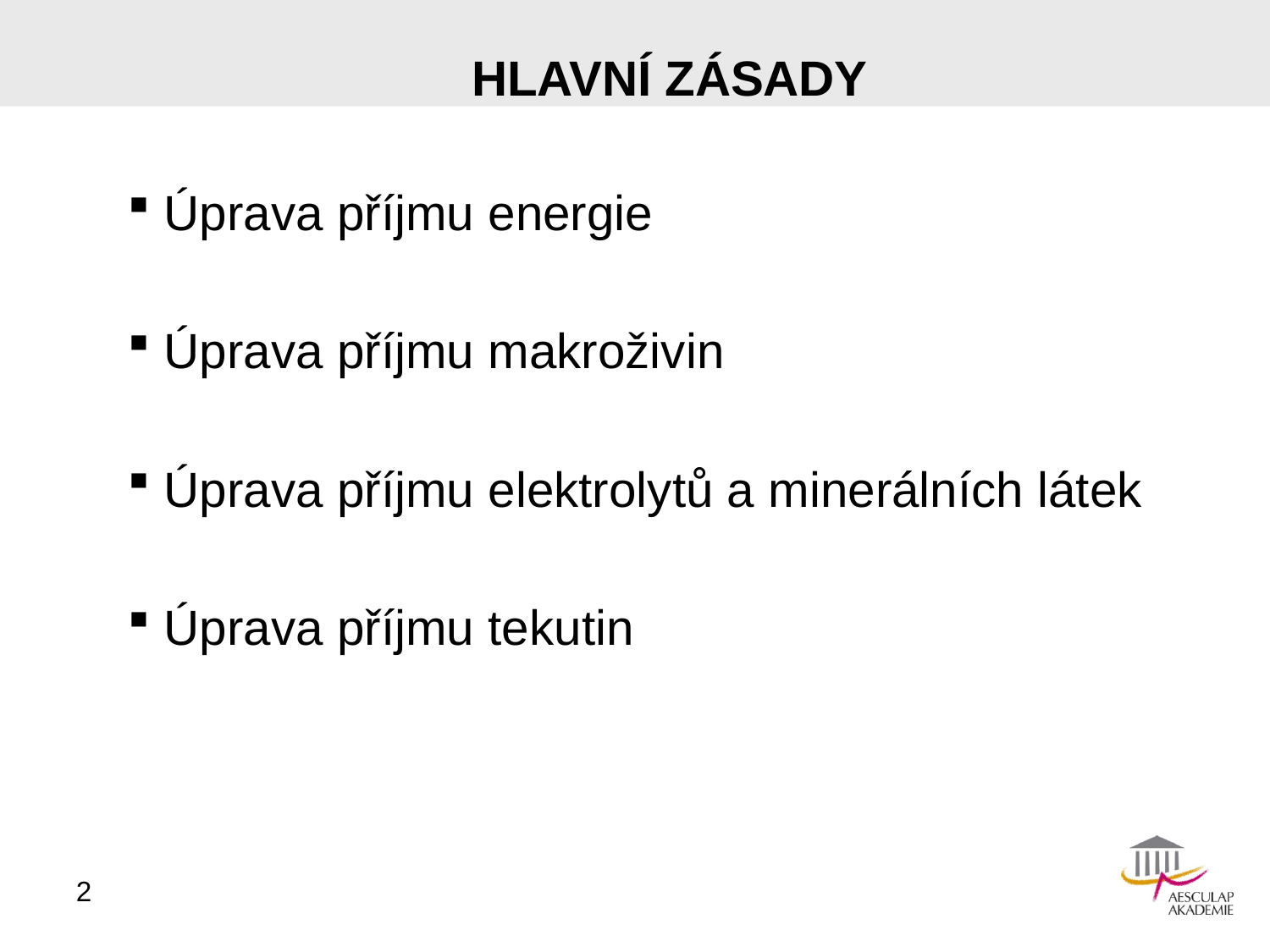

# Hlavní zásady
 Úprava příjmu energie

 Úprava příjmu makroživin

 Úprava příjmu elektrolytů a minerálních látek

 Úprava příjmu tekutin

2